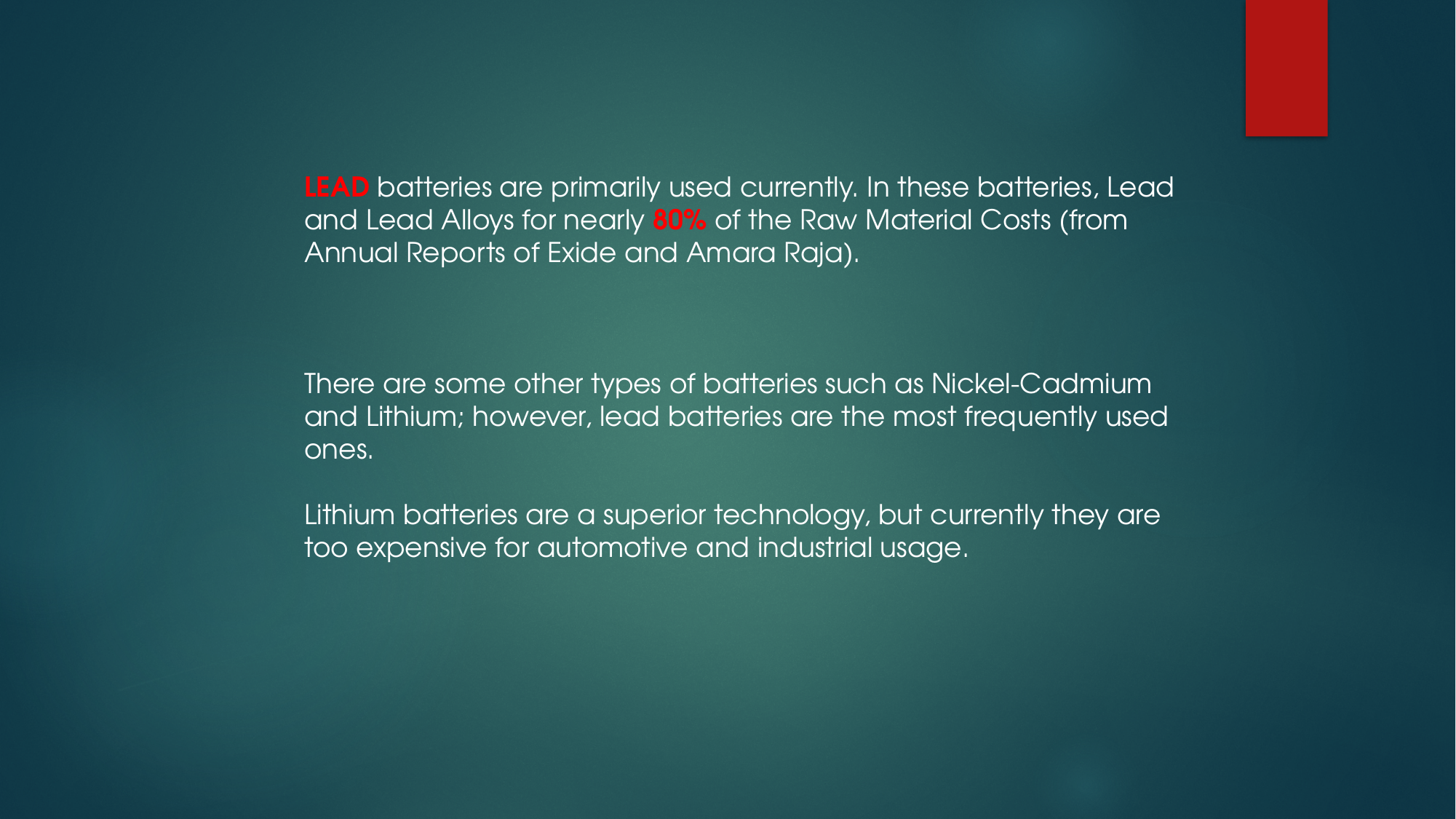

LEAD batteries are primarily used currently. In these batteries, Lead and Lead Alloys for nearly 80% of the Raw Material Costs (from Annual Reports of Exide and Amara Raja).

There are some other types of batteries such as Nickel-Cadmium and Lithium; however, lead batteries are the most frequently used ones.

Lithium batteries are a superior technology, but currently they are too expensive for automotive and industrial usage.